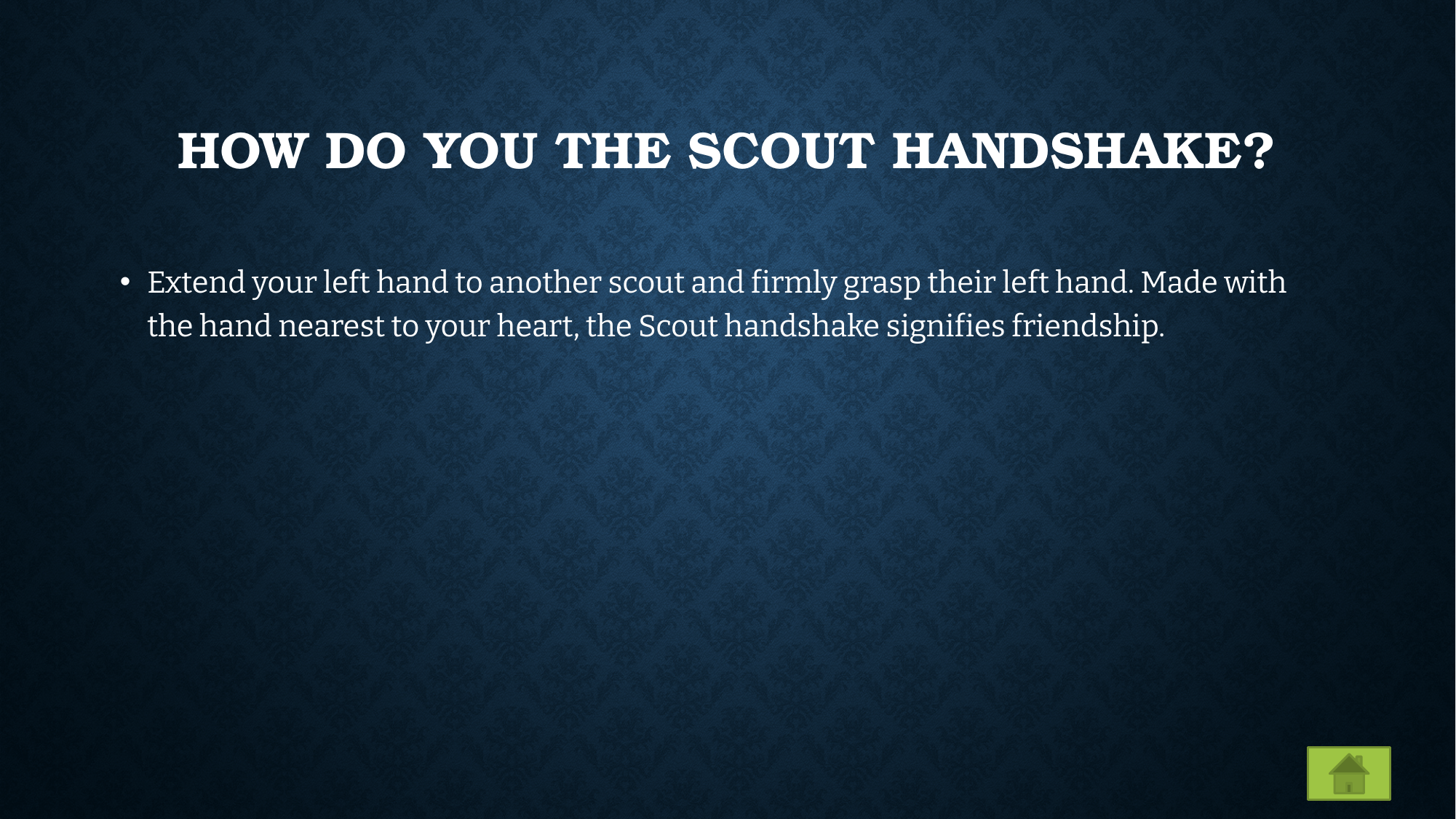

# How do you the scout handshake?
Extend your left hand to another scout and firmly grasp their left hand. Made with the hand nearest to your heart, the Scout handshake signifies friendship.